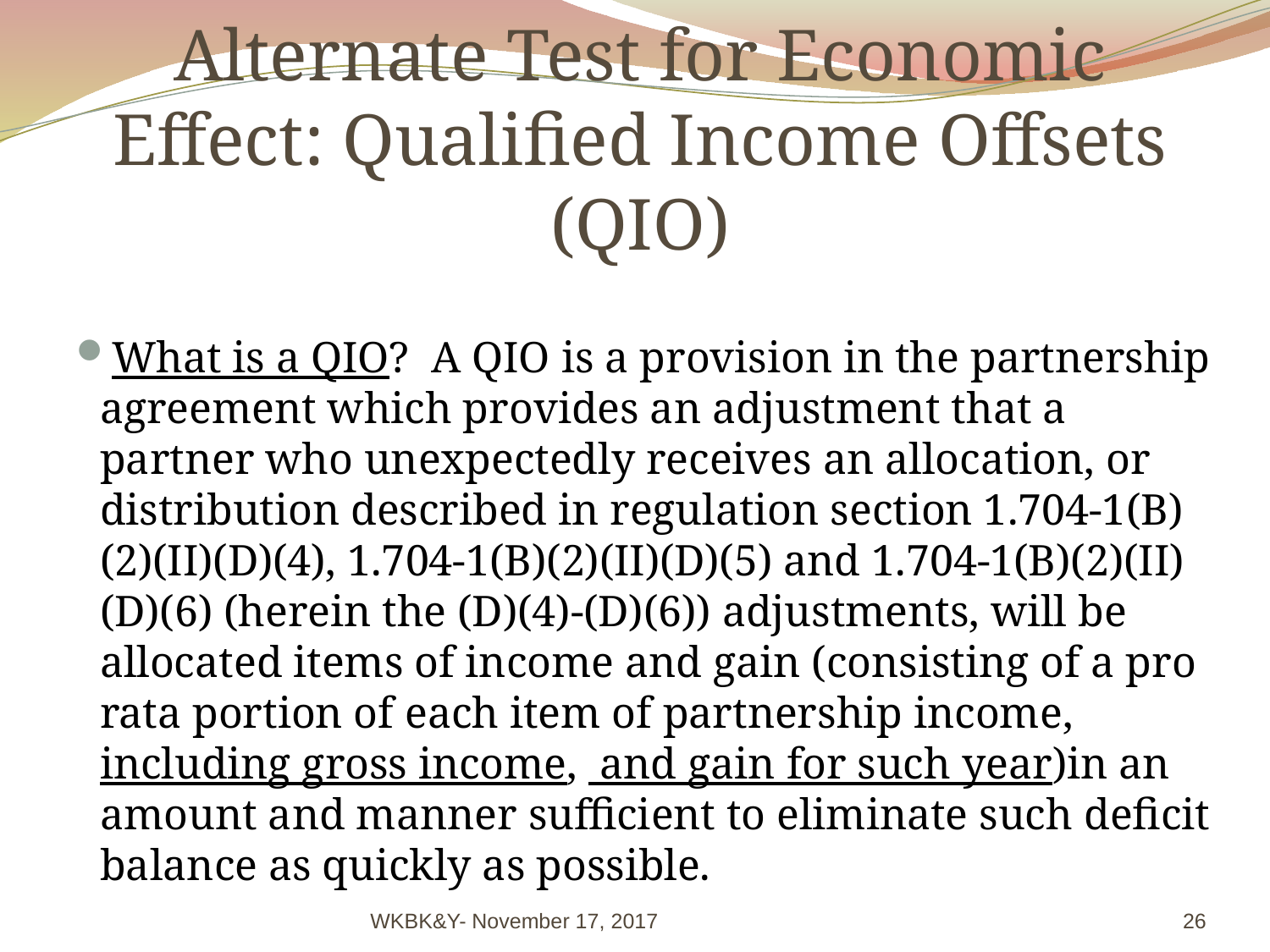

# Alternate Test for Economic Effect: Qualified Income Offsets (QIO)

What is a QIO?  A QIO is a provision in the partnership agreement which provides an adjustment that a partner who unexpectedly receives an allocation, or distribution described in regulation section 1.704-1(B)(2)(II)(D)(4), 1.704-1(B)(2)(II)(D)(5) and 1.704-1(B)(2)(II)(D)(6) (herein the (D)(4)-(D)(6)) adjustments, will be allocated items of income and gain (consisting of a pro rata portion of each item of partnership income, including gross income,  and gain for such year)in an amount and manner sufficient to eliminate such deficit balance as quickly as possible.
WKBK&Y- November 17, 2017
26